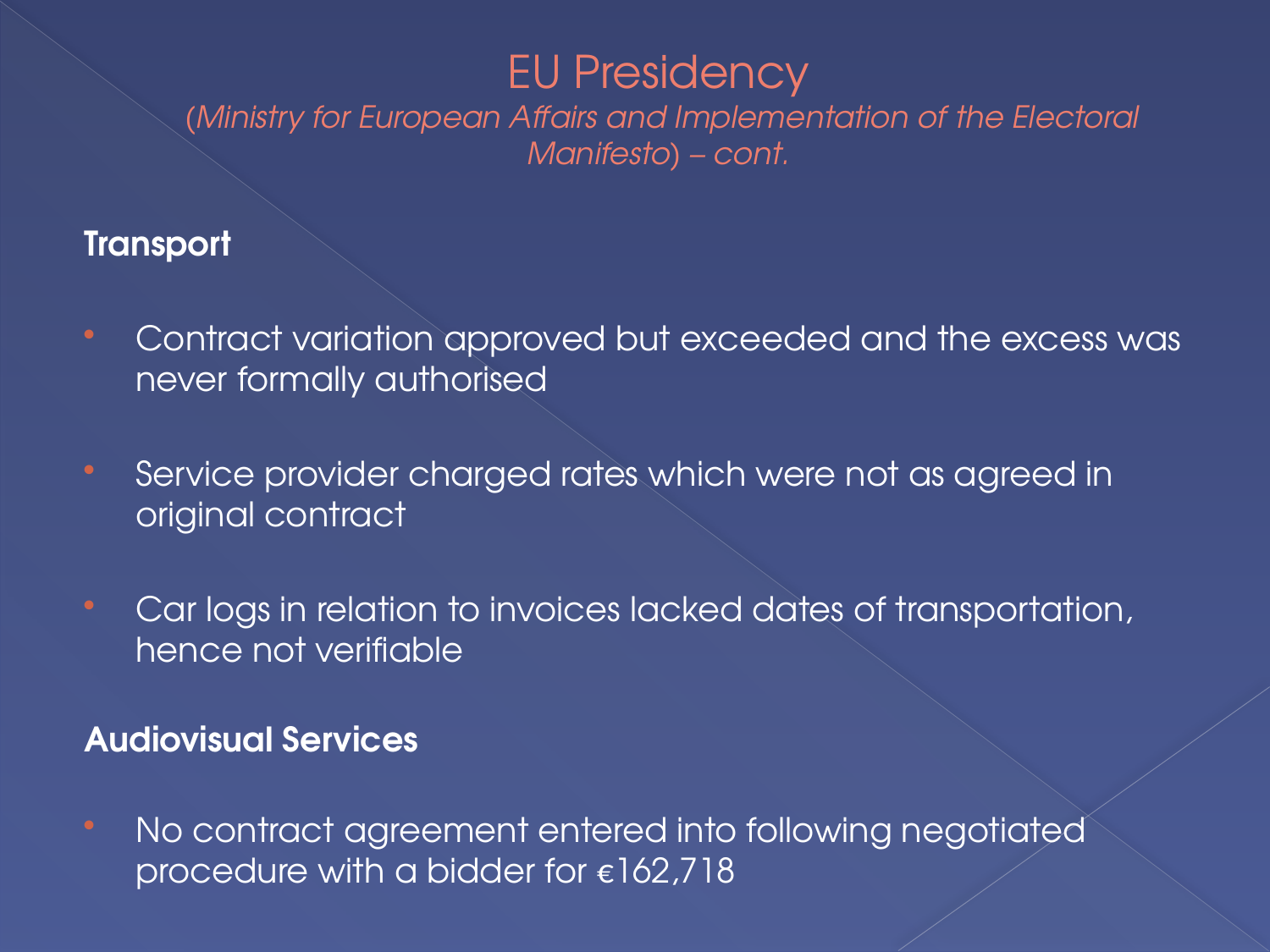

# EU Presidency (Ministry for European Affairs and Implementation of the Electoral Manifesto) – cont.
Transport

Contract variation approved but exceeded and the excess was never formally authorised

Service provider charged rates which were not as agreed in original contract

Car logs in relation to invoices lacked dates of transportation, hence not verifiable

Audiovisual Services

No contract agreement entered into following negotiated procedure with a bidder for €162,718